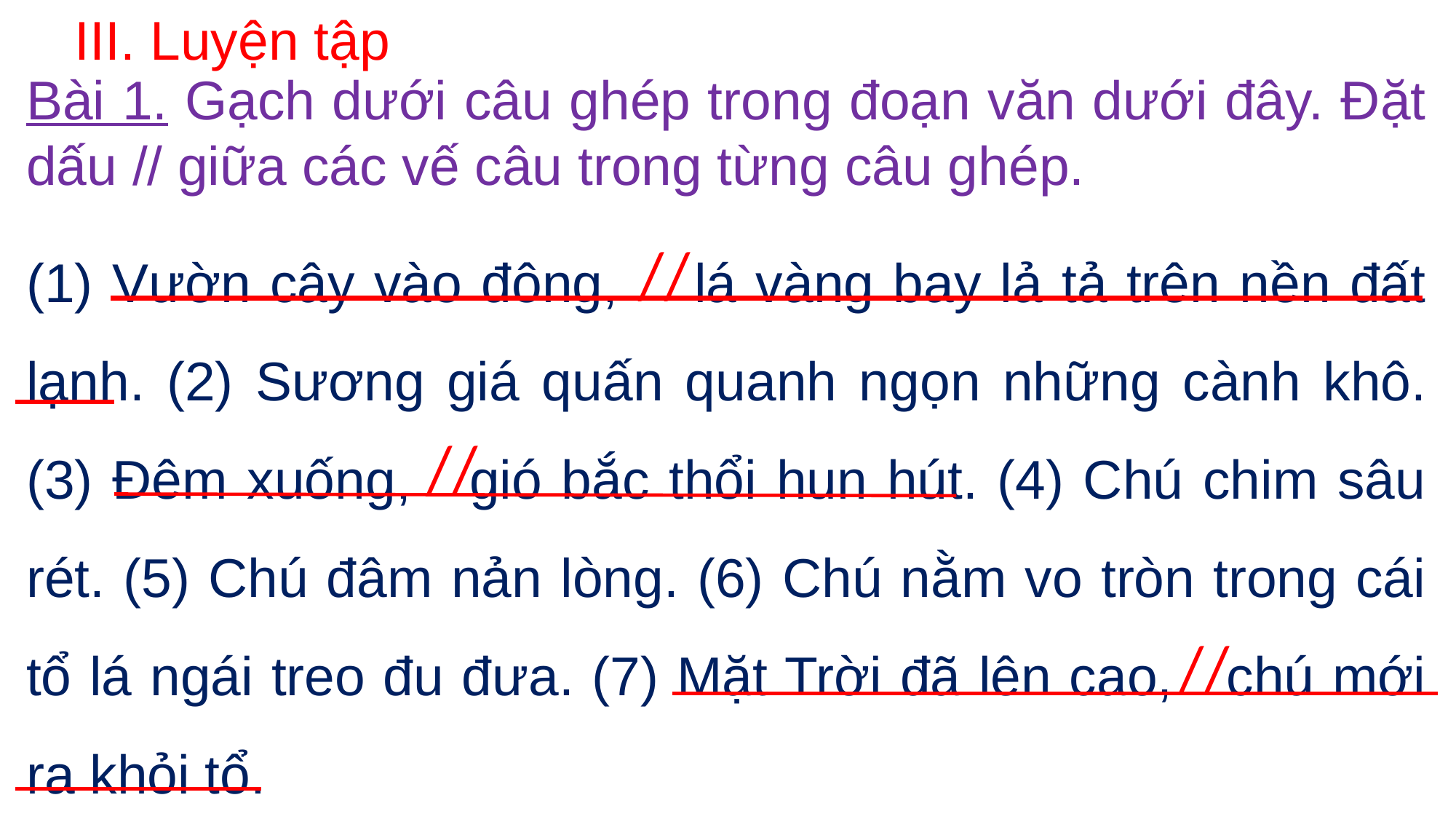

III. Luyện tập
Bài 1. Gạch dưới câu ghép trong đoạn văn dưới đây. Đặt dấu // giữa các vế câu trong từng câu ghép.

(1) Vườn cây vào đông,    lá vàng bay lả tả trên nền đất lạnh. (2) Sương giá quấn quanh ngọn những cành khô. (3) Đêm xuống,   gió bắc thổi hun hút. (4) Chú chim sâu rét. (5) Chú đâm nản lòng. (6) Chú nằm vo tròn trong cái tổ lá ngái treo đu đưa. (7) Mặt Trời đã lên cao,   chú mới ra khỏi tổ.
//
//
//